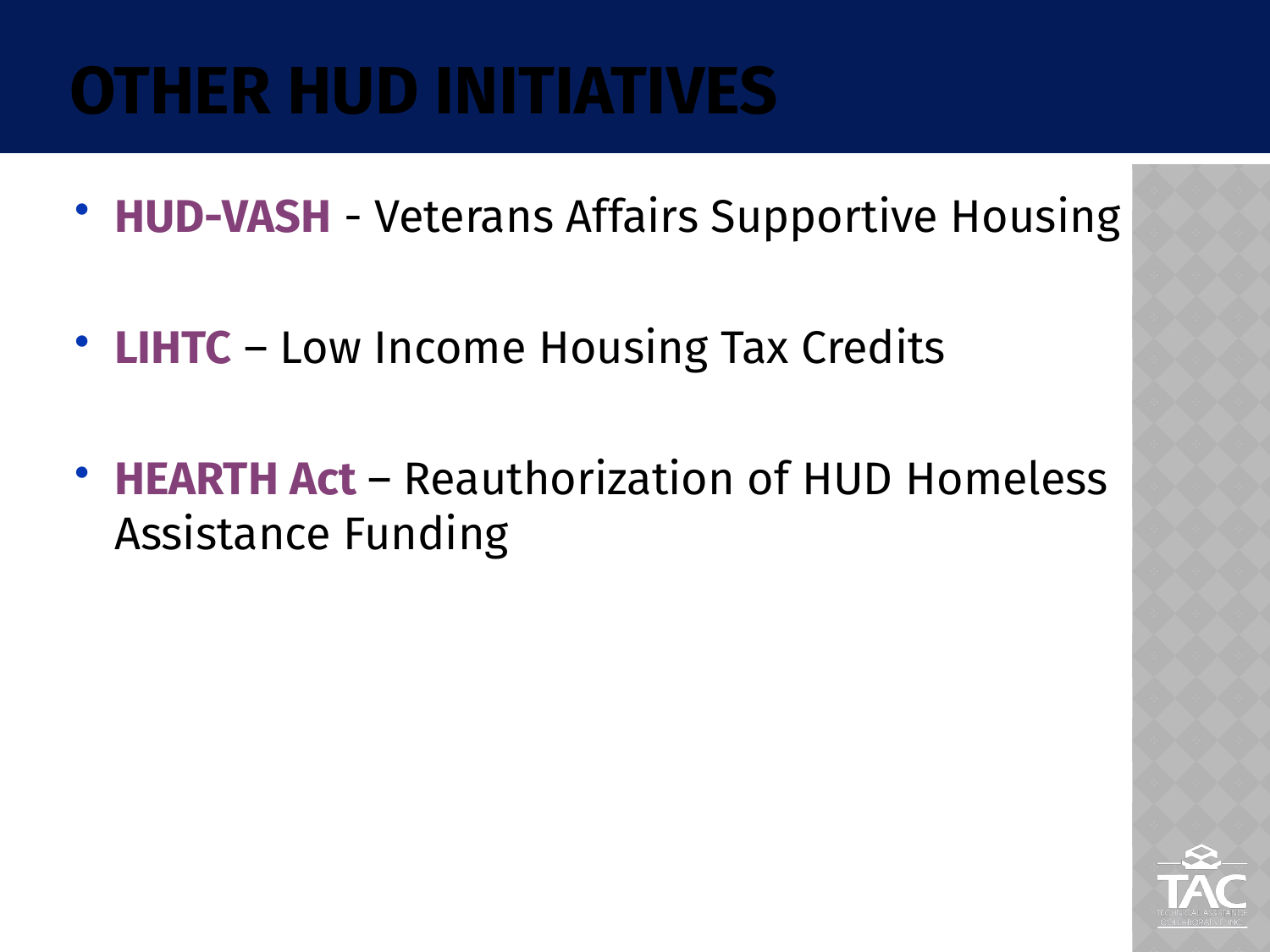

# Other HUD Initiatives
HUD-VASH - Veterans Affairs Supportive Housing

LIHTC – Low Income Housing Tax Credits

HEARTH Act – Reauthorization of HUD Homeless Assistance Funding